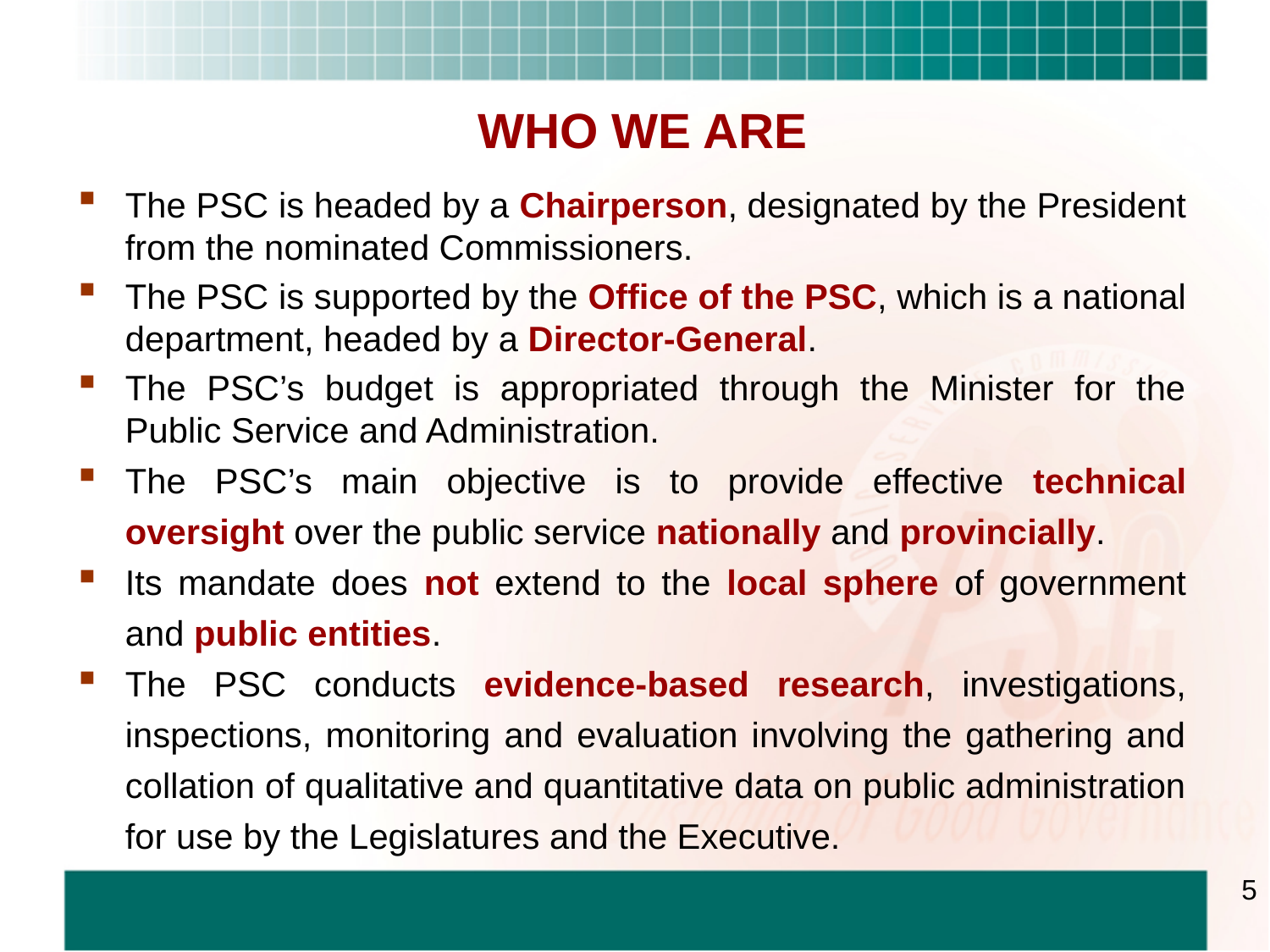

WHO WE ARE
The PSC is headed by a Chairperson, designated by the President from the nominated Commissioners.
The PSC is supported by the Office of the PSC, which is a national department, headed by a Director-General.
The PSC’s budget is appropriated through the Minister for the Public Service and Administration.
The PSC’s main objective is to provide effective technical oversight over the public service nationally and provincially.
Its mandate does not extend to the local sphere of government and public entities.
The PSC conducts evidence-based research, investigations, inspections, monitoring and evaluation involving the gathering and collation of qualitative and quantitative data on public administration for use by the Legislatures and the Executive.

5